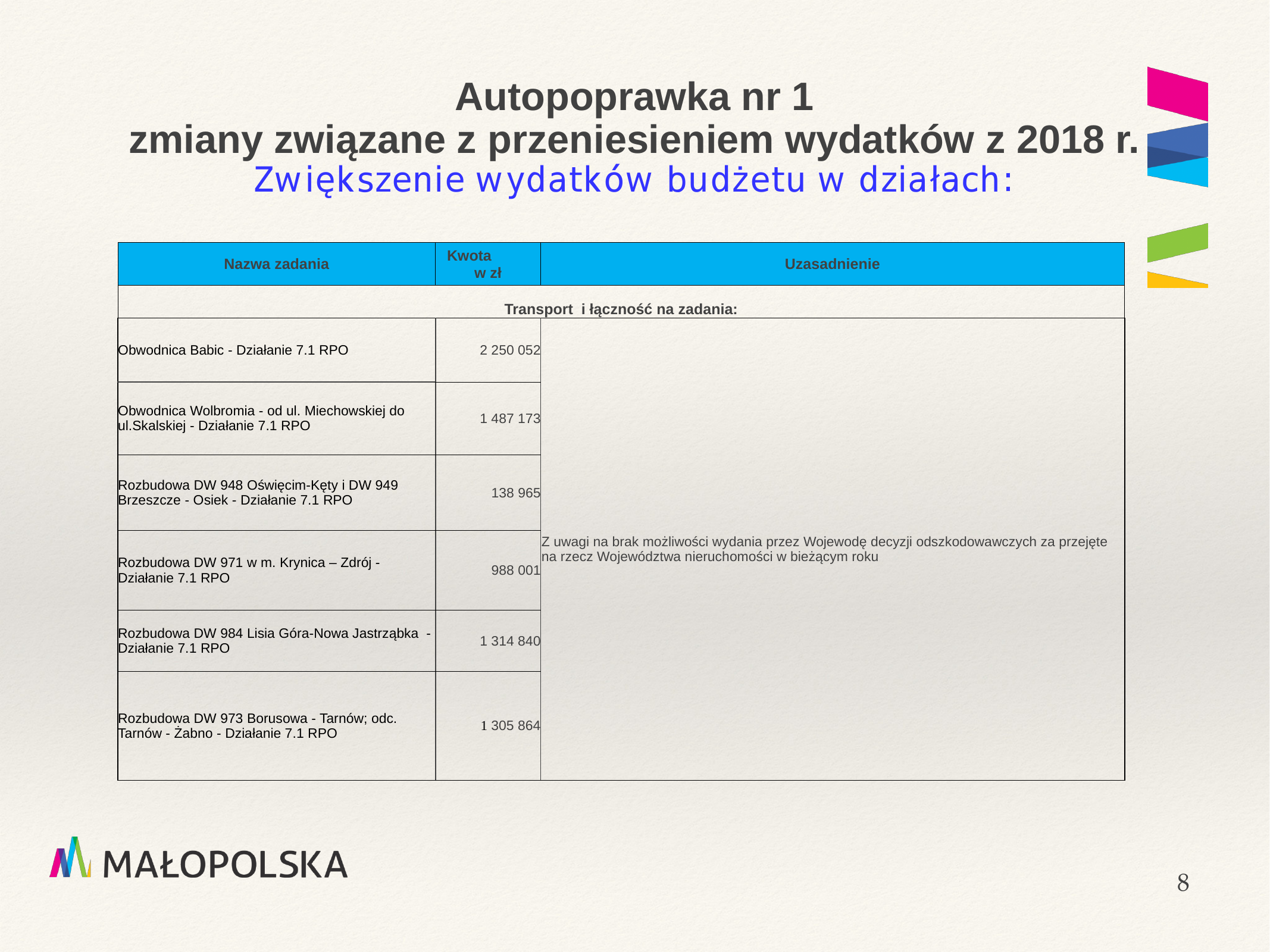

# Autopoprawka nr 1 zmiany związane z przeniesieniem wydatków z 2018 r. Zwiększenie wydatków budżetu w działach:
| Nazwa zadania | Kwota w zł | Uzasadnienie |
| --- | --- | --- |
| Transport i łączność na zadania: |  |  |
| Obwodnica Babic - Działanie 7.1 RPO | 2 250 052 | Z uwagi na brak możliwości wydania przez Wojewodę decyzji odszkodowawczych za przejęte na rzecz Województwa nieruchomości w bieżącym roku |
| Obwodnica Wolbromia - od ul. Miechowskiej do ul.Skalskiej - Działanie 7.1 RPO | 1 487 173 |  |
| Rozbudowa DW 948 Oświęcim-Kęty i DW 949 Brzeszcze - Osiek - Działanie 7.1 RPO | 138 965 |  |
| Rozbudowa DW 971 w m. Krynica – Zdrój - Działanie 7.1 RPO | 988 001 |  |
| Rozbudowa DW 984 Lisia Góra-Nowa Jastrząbka - Działanie 7.1 RPO | 1 314 840 |  |
| Rozbudowa DW 973 Borusowa - Tarnów; odc. Tarnów - Żabno - Działanie 7.1 RPO | 1 305 864 |  |